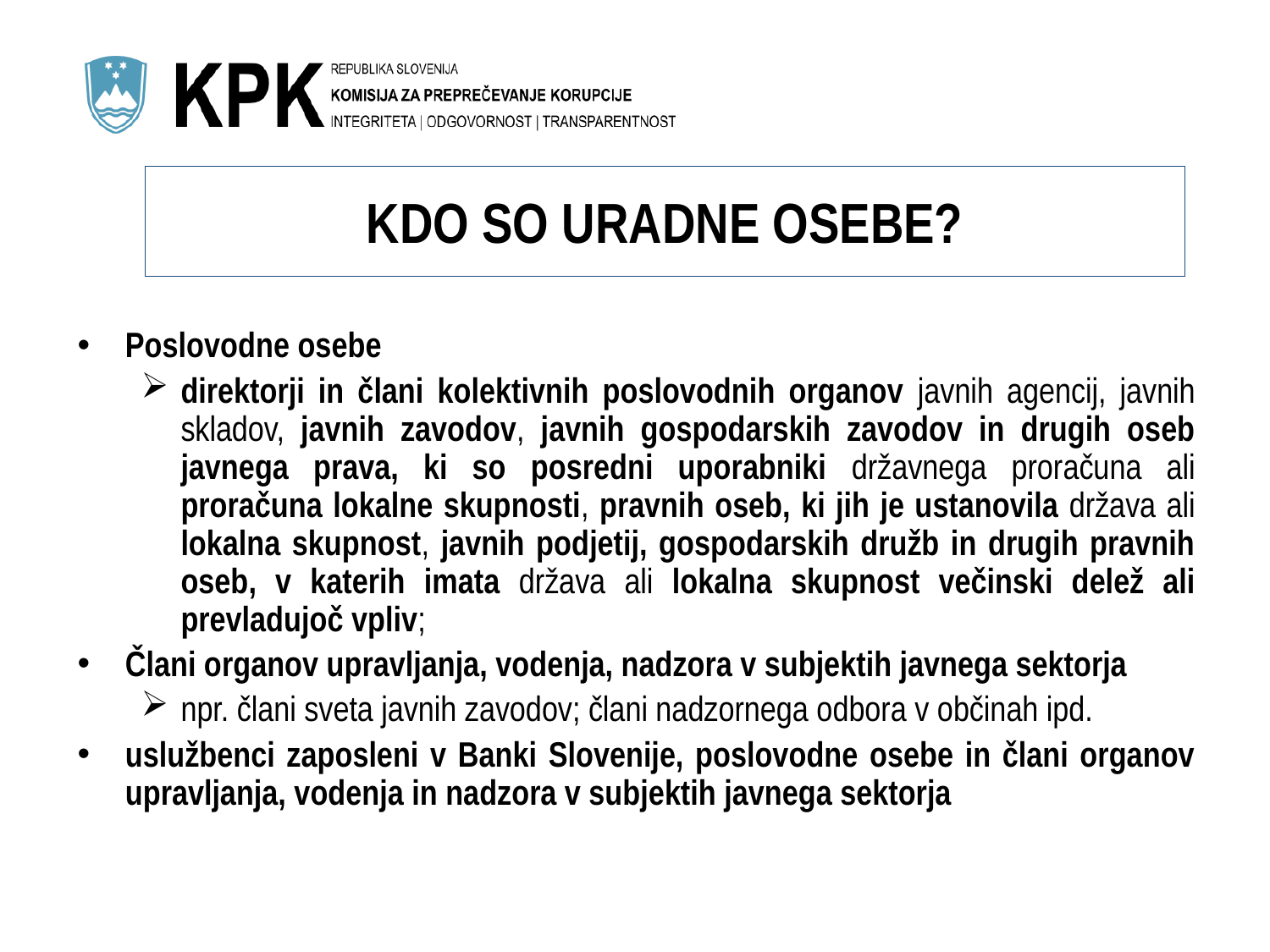

# KDO SO URADNE OSEBE?

Poslovodne osebe
direktorji in člani kolektivnih poslovodnih organov javnih agencij, javnih skladov, javnih zavodov, javnih gospodarskih zavodov in drugih oseb javnega prava, ki so posredni uporabniki državnega proračuna ali proračuna lokalne skupnosti, pravnih oseb, ki jih je ustanovila država ali lokalna skupnost, javnih podjetij, gospodarskih družb in drugih pravnih oseb, v katerih imata država ali lokalna skupnost večinski delež ali prevladujoč vpliv;
Člani organov upravljanja, vodenja, nadzora v subjektih javnega sektorja
npr. člani sveta javnih zavodov; člani nadzornega odbora v občinah ipd.
uslužbenci zaposleni v Banki Slovenije, poslovodne osebe in člani organov upravljanja, vodenja in nadzora v subjektih javnega sektorja